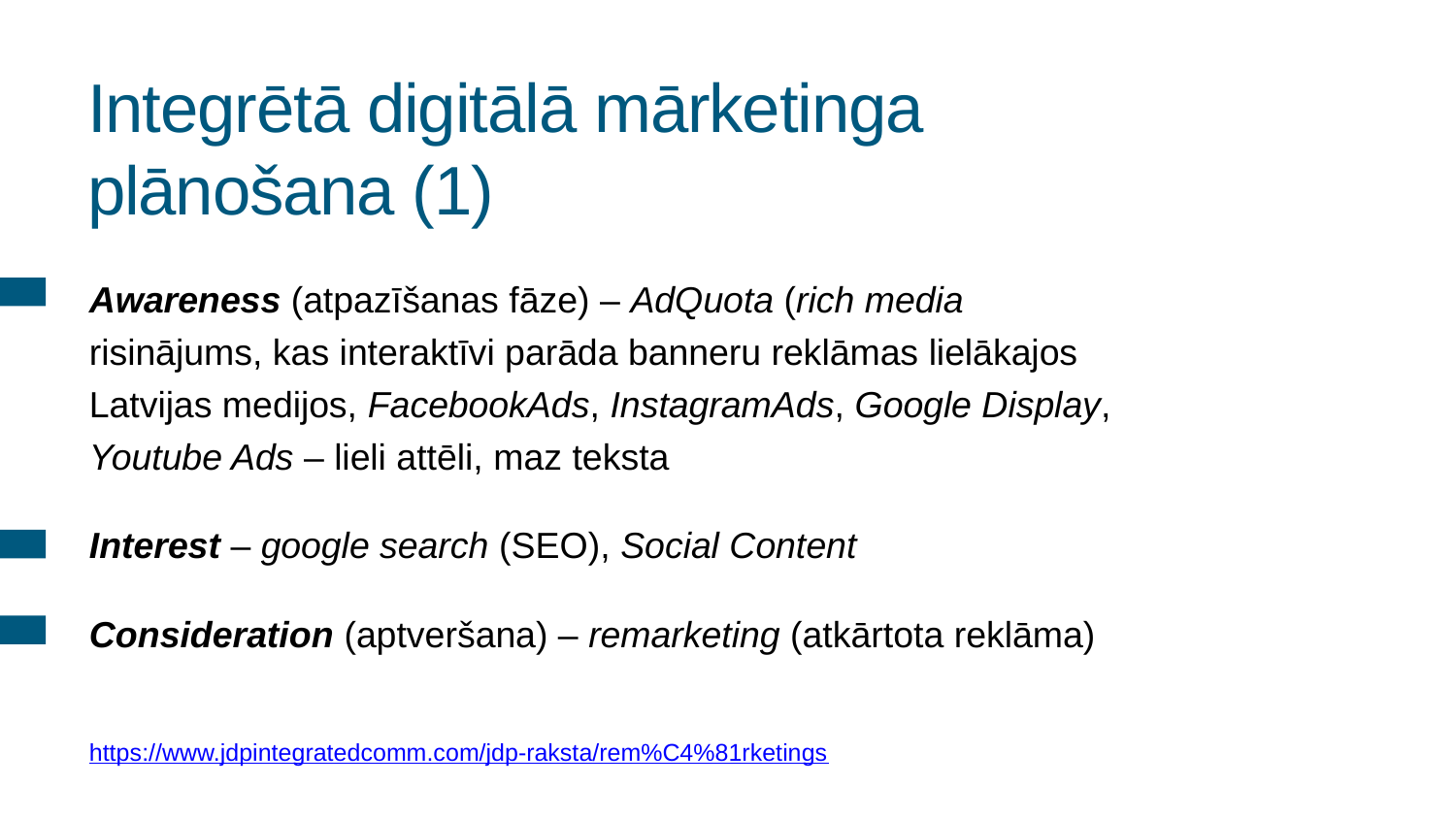

# Integrētā digitālā mārketinga plānošana (1)
Awareness (atpazīšanas fāze) – AdQuota (rich media risinājums, kas interaktīvi parāda banneru reklāmas lielākajos Latvijas medijos, FacebookAds, InstagramAds, Google Display, Youtube Ads – lieli attēli, maz teksta
Interest – google search (SEO), Social Content
Consideration (aptveršana) – remarketing (atkārtota reklāma)

https://www.jdpintegratedcomm.com/jdp-raksta/rem%C4%81rketings